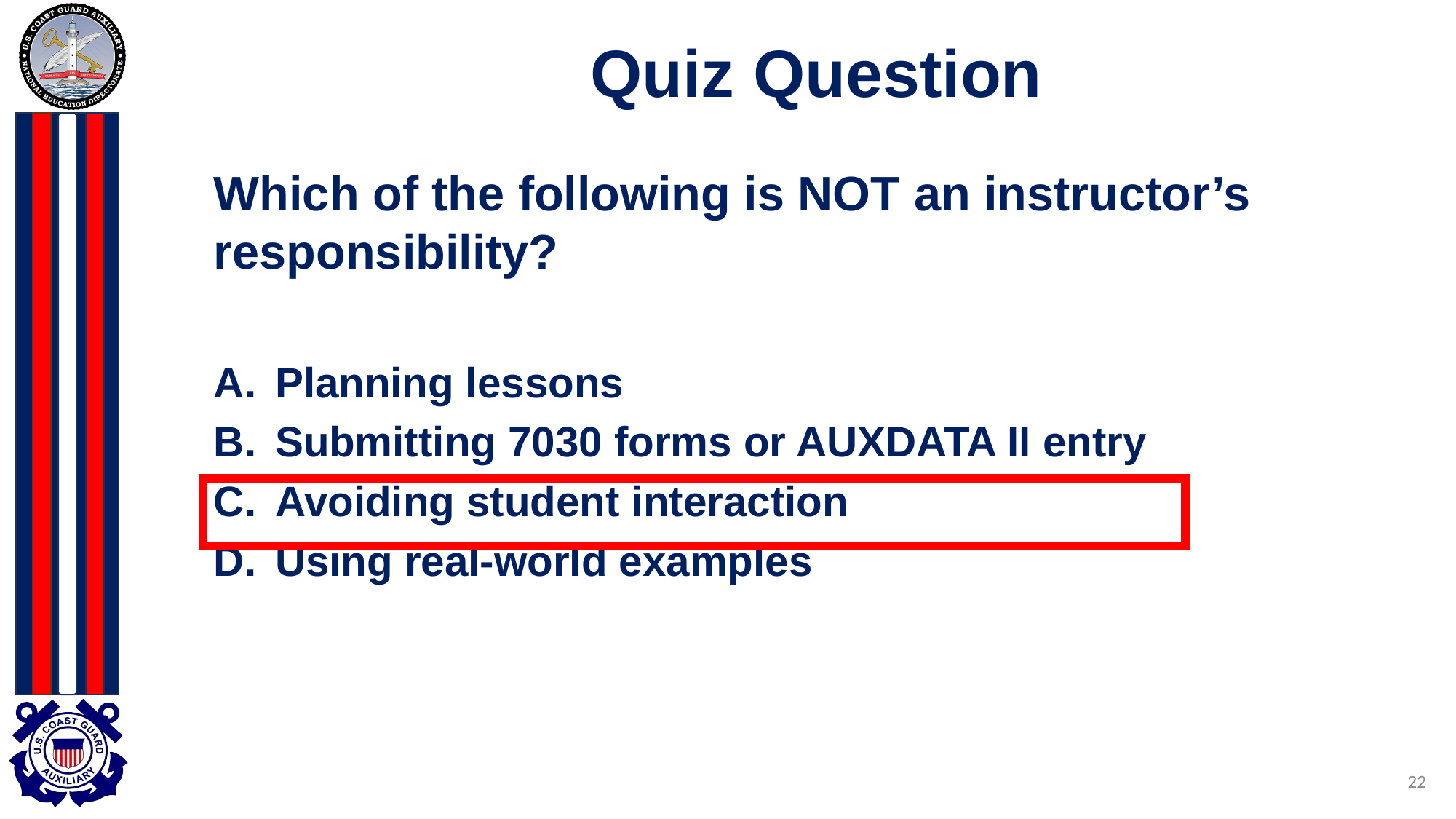

# Quiz Question
Which of the following is NOT an instructor’s responsibility?

Planning lessons
Submitting 7030 forms or AUXDATA II entry
Avoiding student interaction
Using real-world examples

22